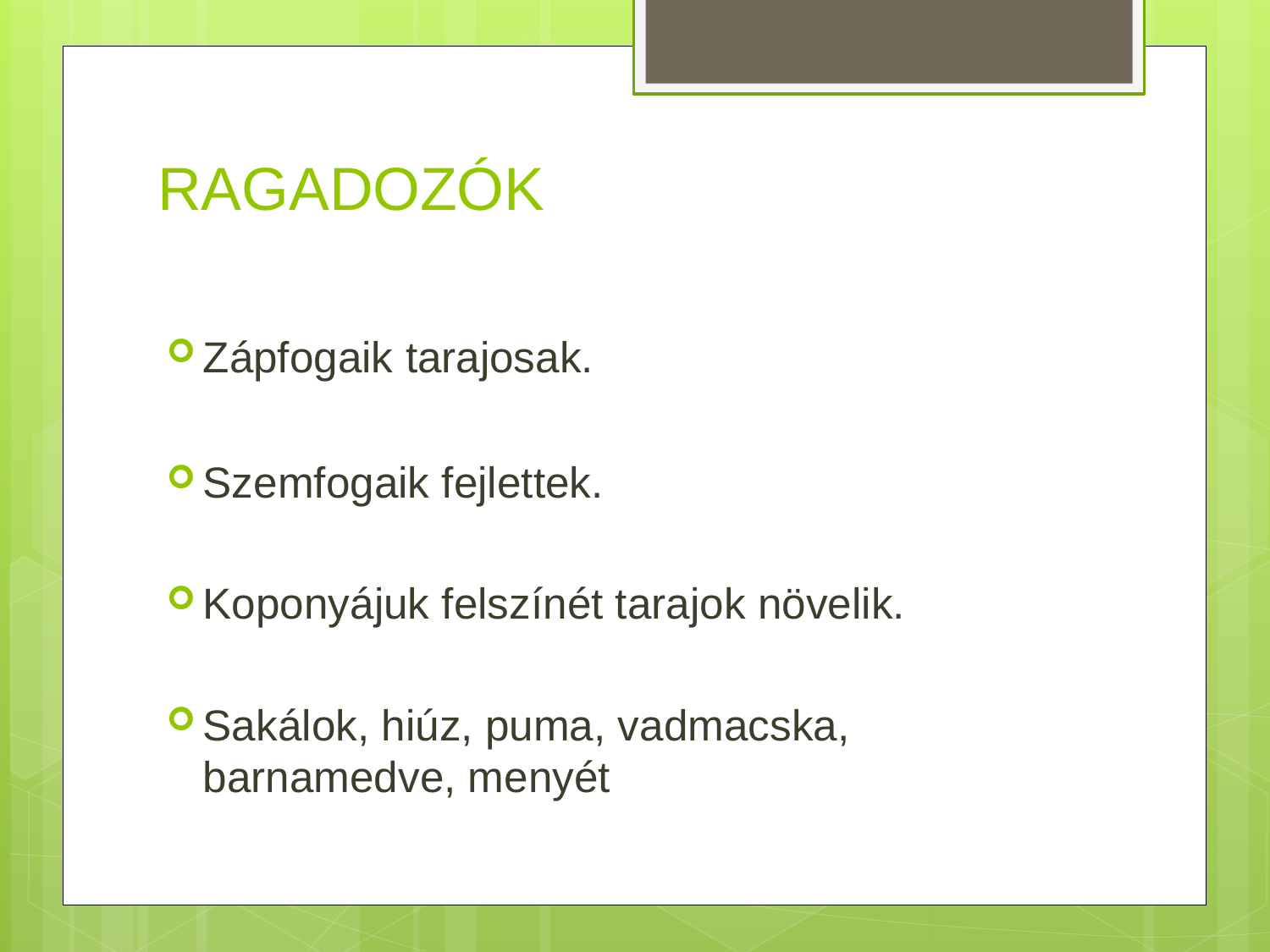

# RAGADOZÓK
Zápfogaik tarajosak.

Szemfogaik fejlettek.

Koponyájuk felszínét tarajok növelik.

Sakálok, hiúz, puma, vadmacska, barnamedve, menyét